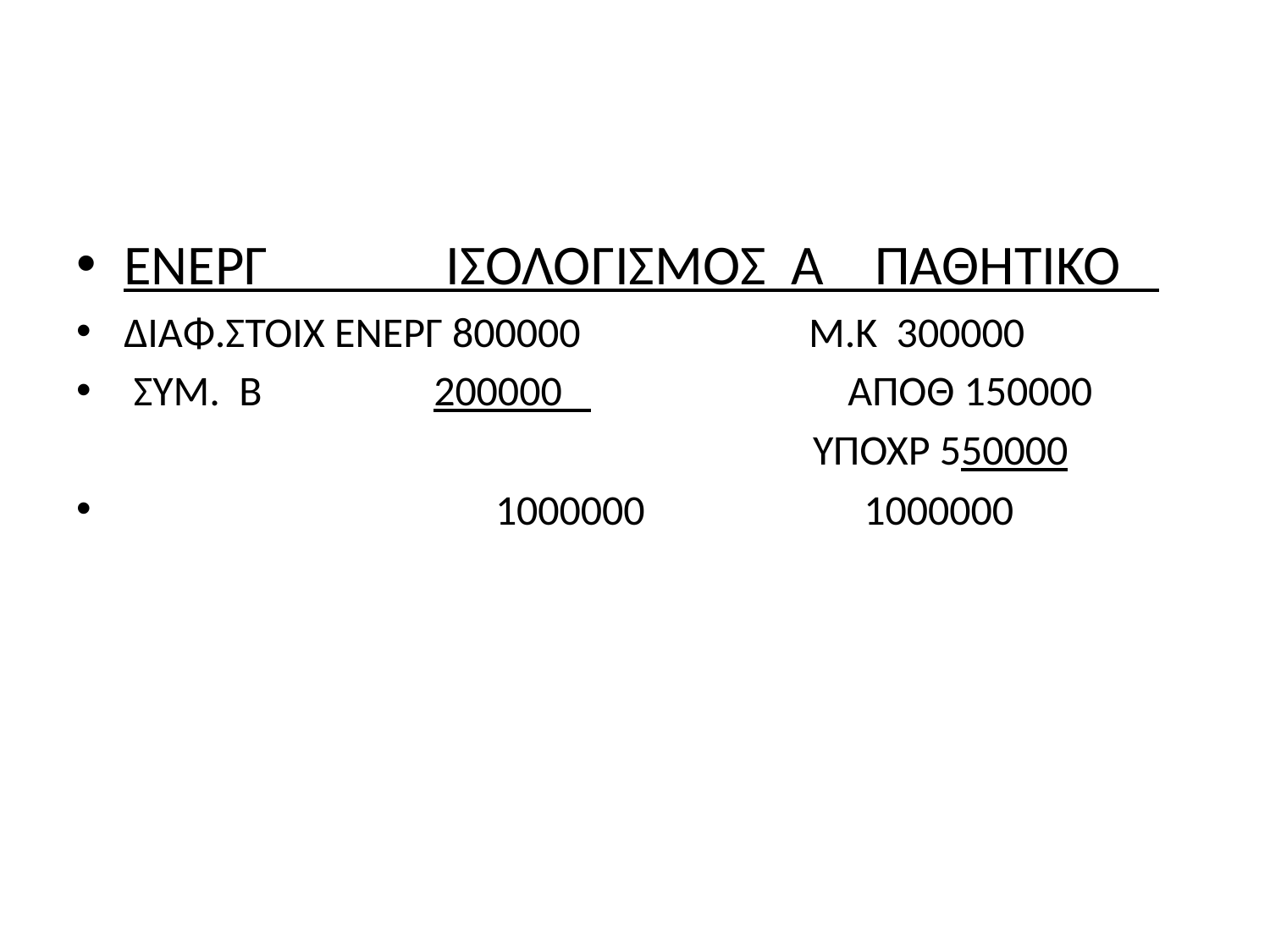

#
ΕΝΕΡΓ              ΙΣΟΛΟΓΙΣΜΟΣ  Α    ΠΑΘΗΤΙΚΟ
ΔΙΑΦ.ΣΤΟΙΧ ΕΝΕΡΓ 800000                        Μ.Κ  300000
 ΣΥΜ.  Β                  200000                              ΑΠΟΘ 150000
                        ΥΠΟΧΡ 550000
                                       1000000                       1000000